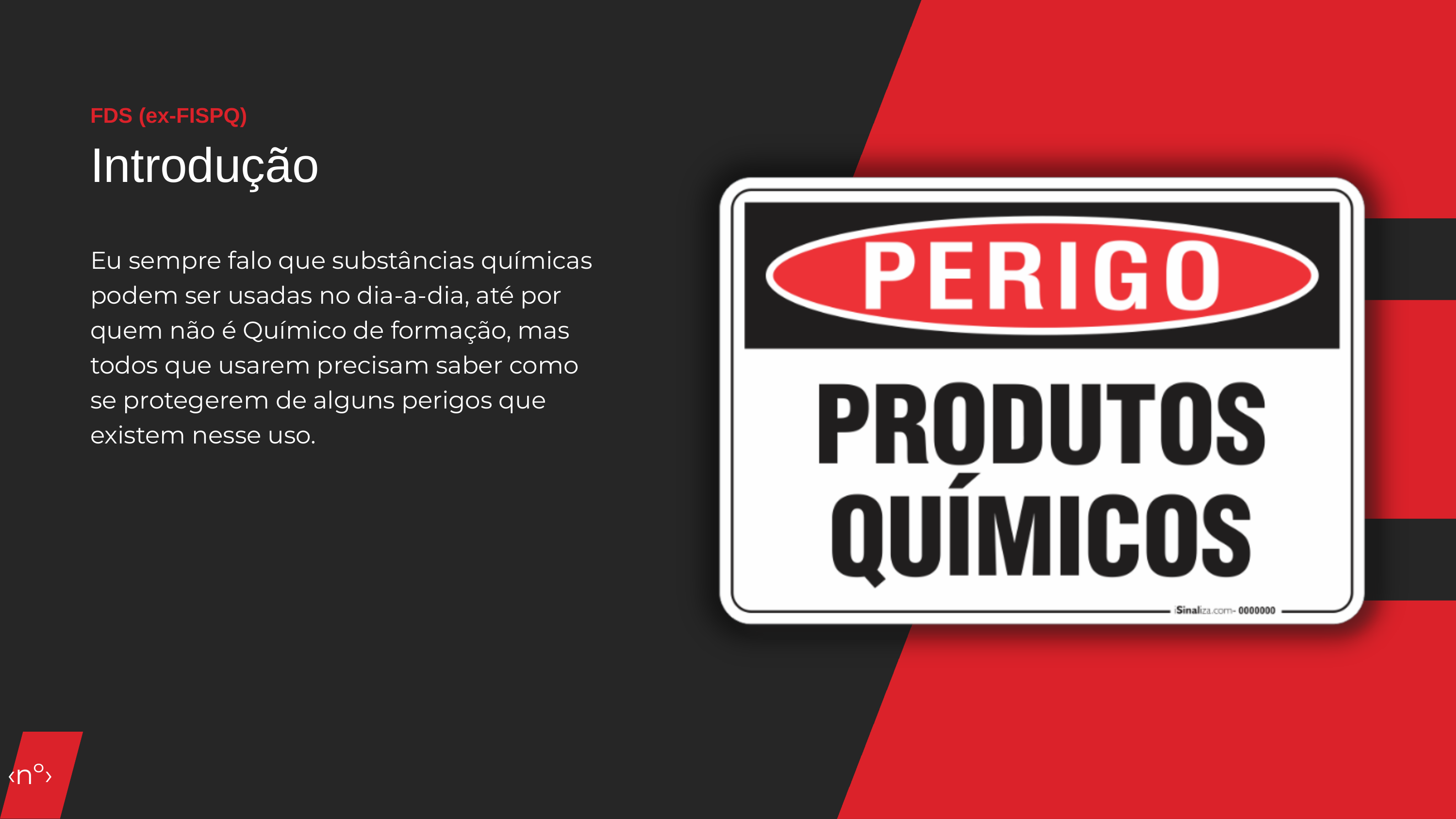

FDS (ex-FISPQ)

Introdução
Eu sempre falo que substâncias químicas podem ser usadas no dia-a-dia, até por quem não é Químico de formação, mas todos que usarem precisam saber como se protegerem de alguns perigos que existem nesse uso.

‹nº›